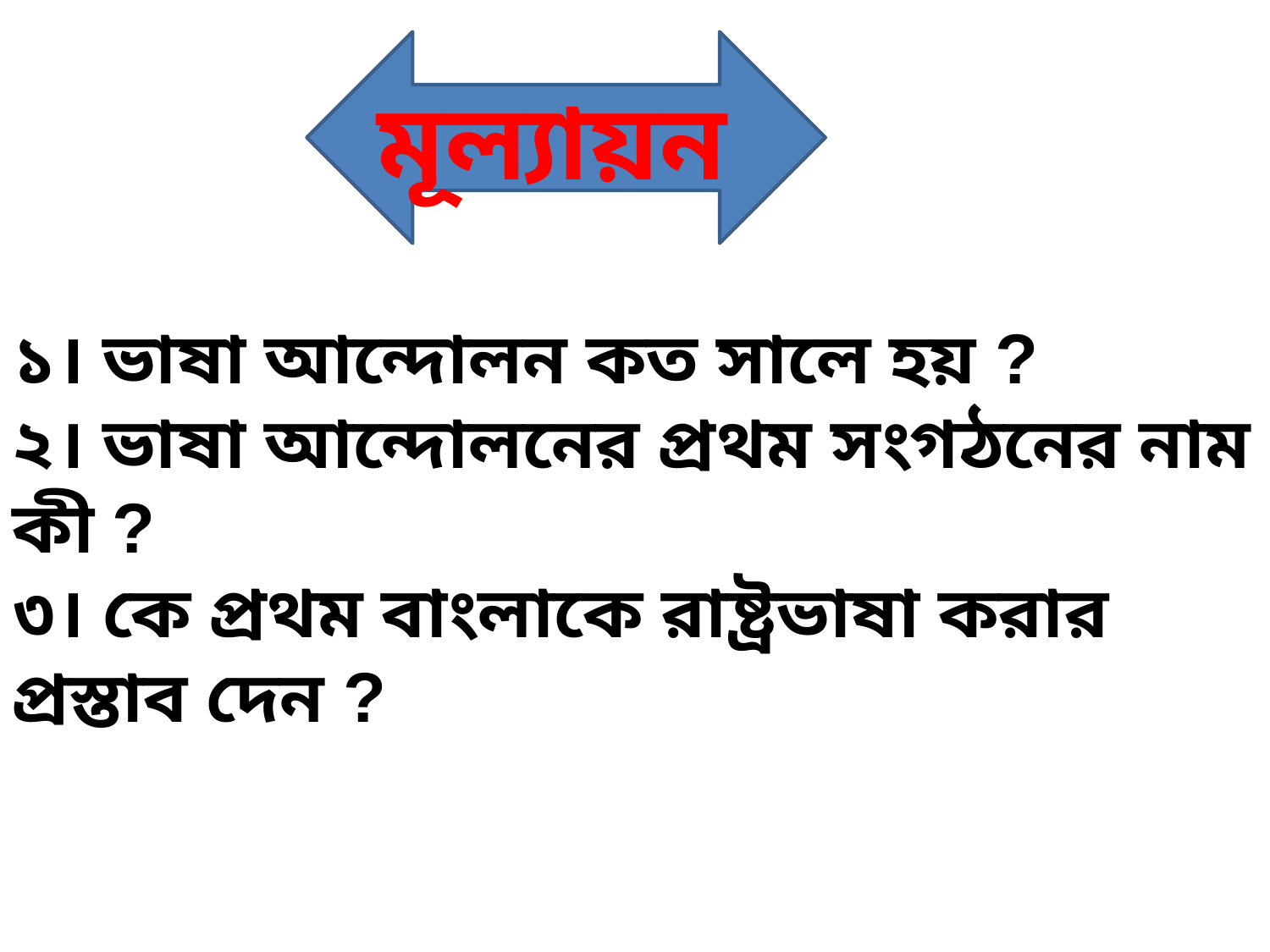

মূল্যায়ন
১। ভাষা আন্দোলন কত সালে হয় ?
২। ভাষা আন্দোলনের প্রথম সংগঠনের নাম কী ?
৩। কে প্রথম বাংলাকে রাষ্ট্রভাষা করার প্রস্তাব দেন ?